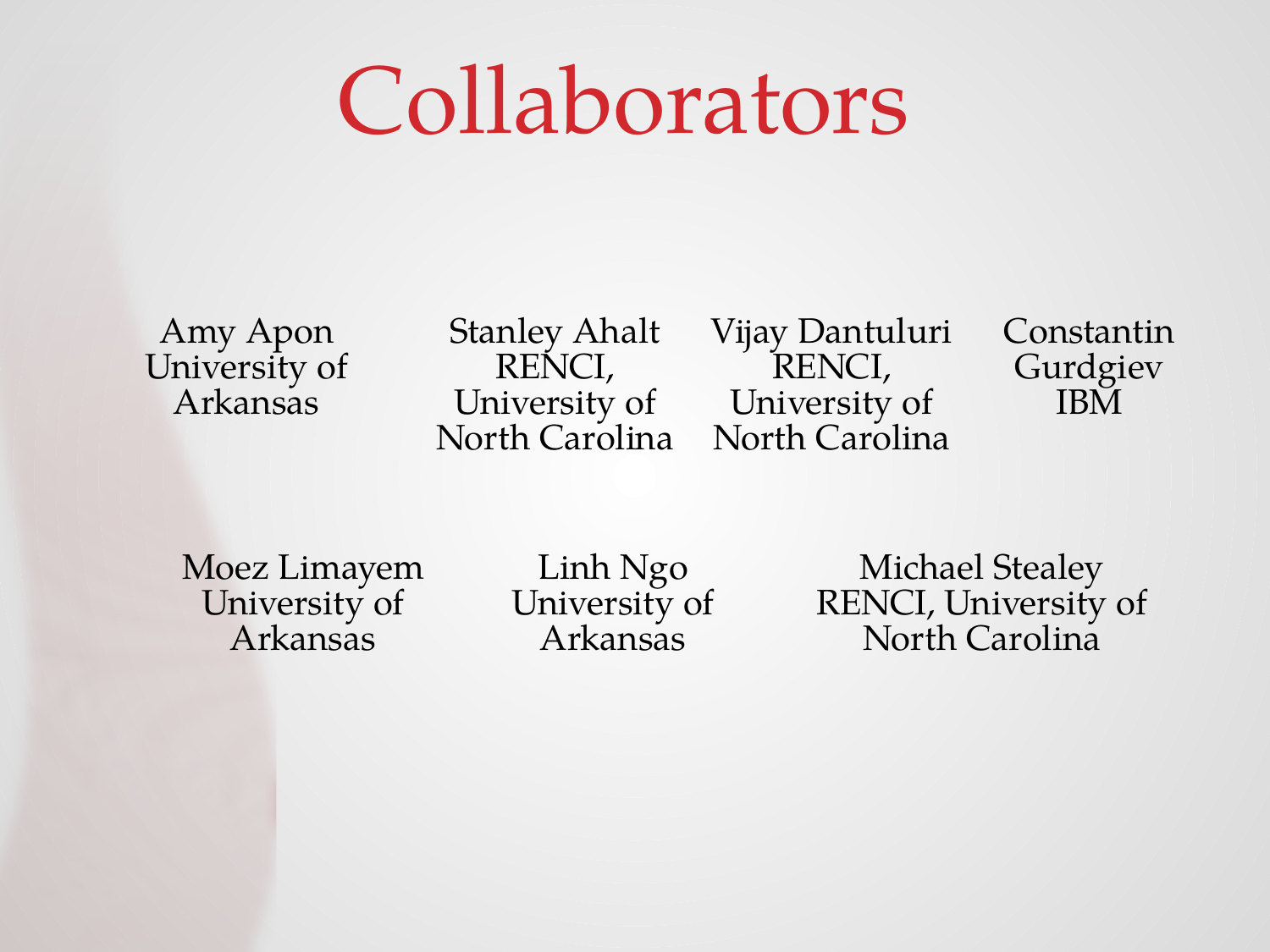

# Collaborators
| Amy Apon University of Arkansas | Stanley Ahalt RENCI, University of North Carolina | Vijay Dantuluri RENCI, University of North Carolina | Constantin Gurdgiev IBM |
| --- | --- | --- | --- |
| Moez Limayem University of Arkansas | Linh Ngo University of Arkansas | Michael Stealey RENCI, University of North Carolina |
| --- | --- | --- |